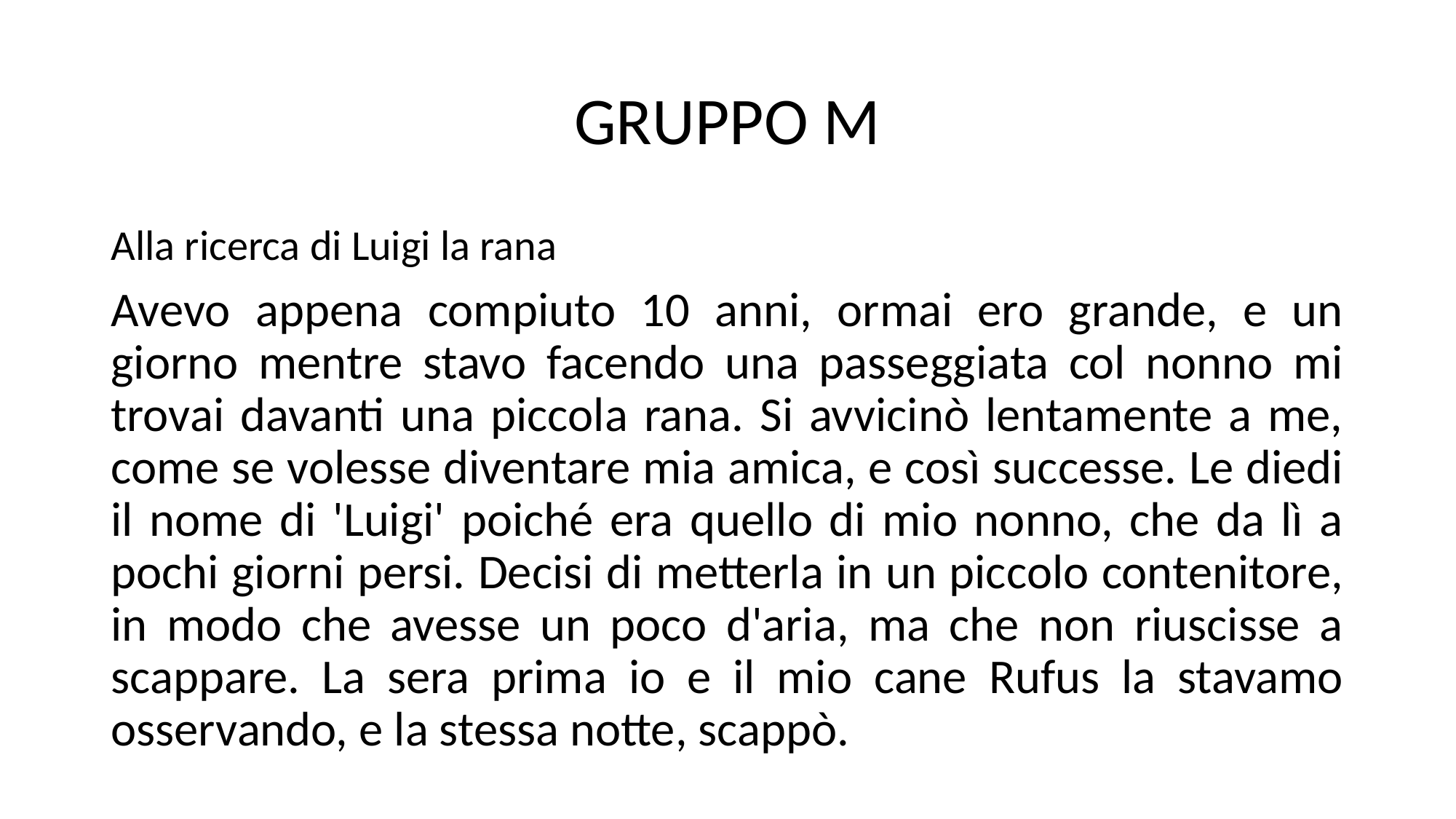

# GRUPPO M
Alla ricerca di Luigi la rana
Avevo appena compiuto 10 anni, ormai ero grande, e un giorno mentre stavo facendo una passeggiata col nonno mi trovai davanti una piccola rana. Si avvicinò lentamente a me, come se volesse diventare mia amica, e così successe. Le diedi il nome di 'Luigi' poiché era quello di mio nonno, che da lì a pochi giorni persi. Decisi di metterla in un piccolo contenitore, in modo che avesse un poco d'aria, ma che non riuscisse a scappare. La sera prima io e il mio cane Rufus la stavamo osservando, e la stessa notte, scappò.